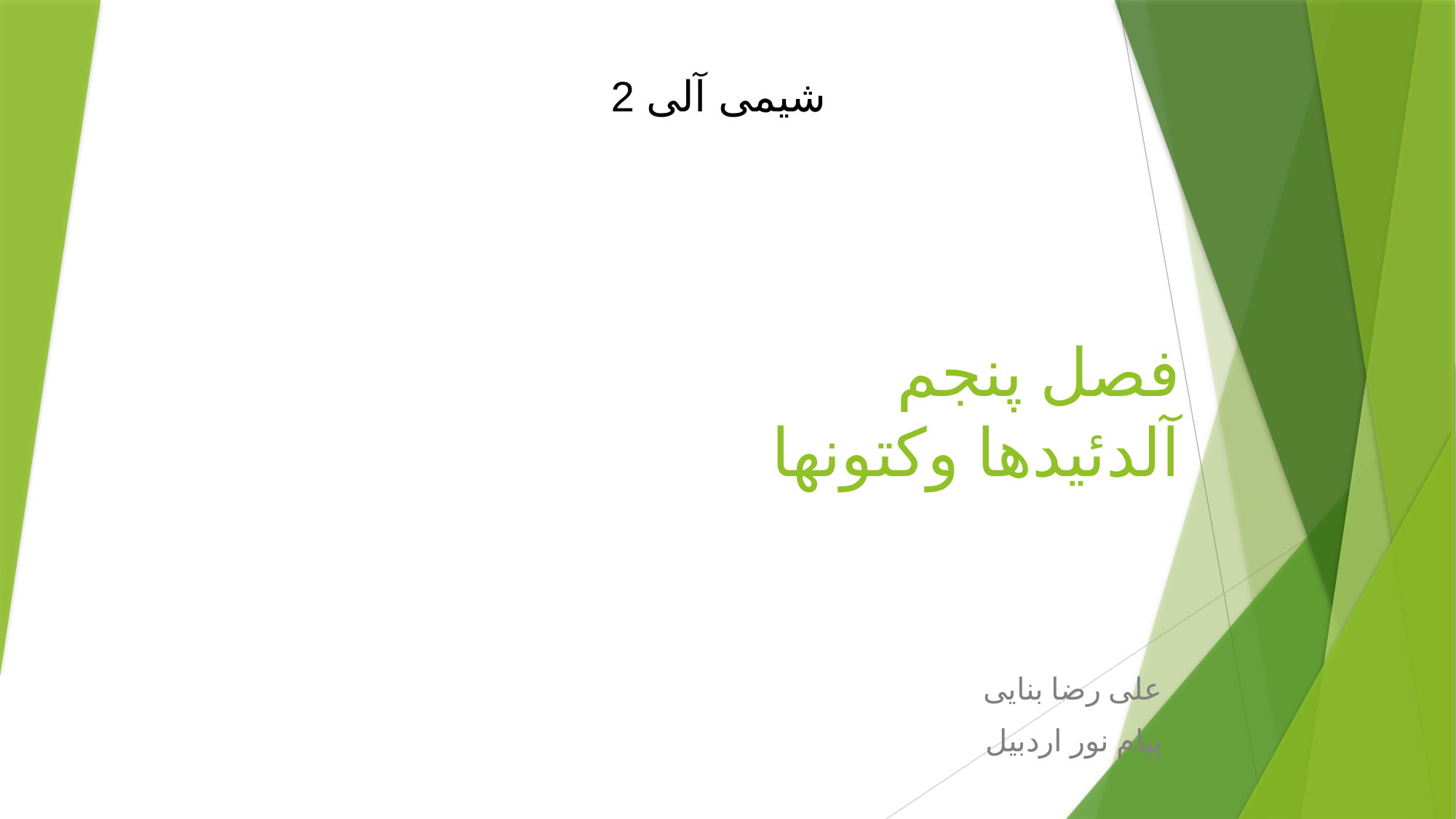

شیمی آلی 2
# فصل پنجم آلدئیدها وکتونها
علی رضا بنایی
پیام نور اردبیل